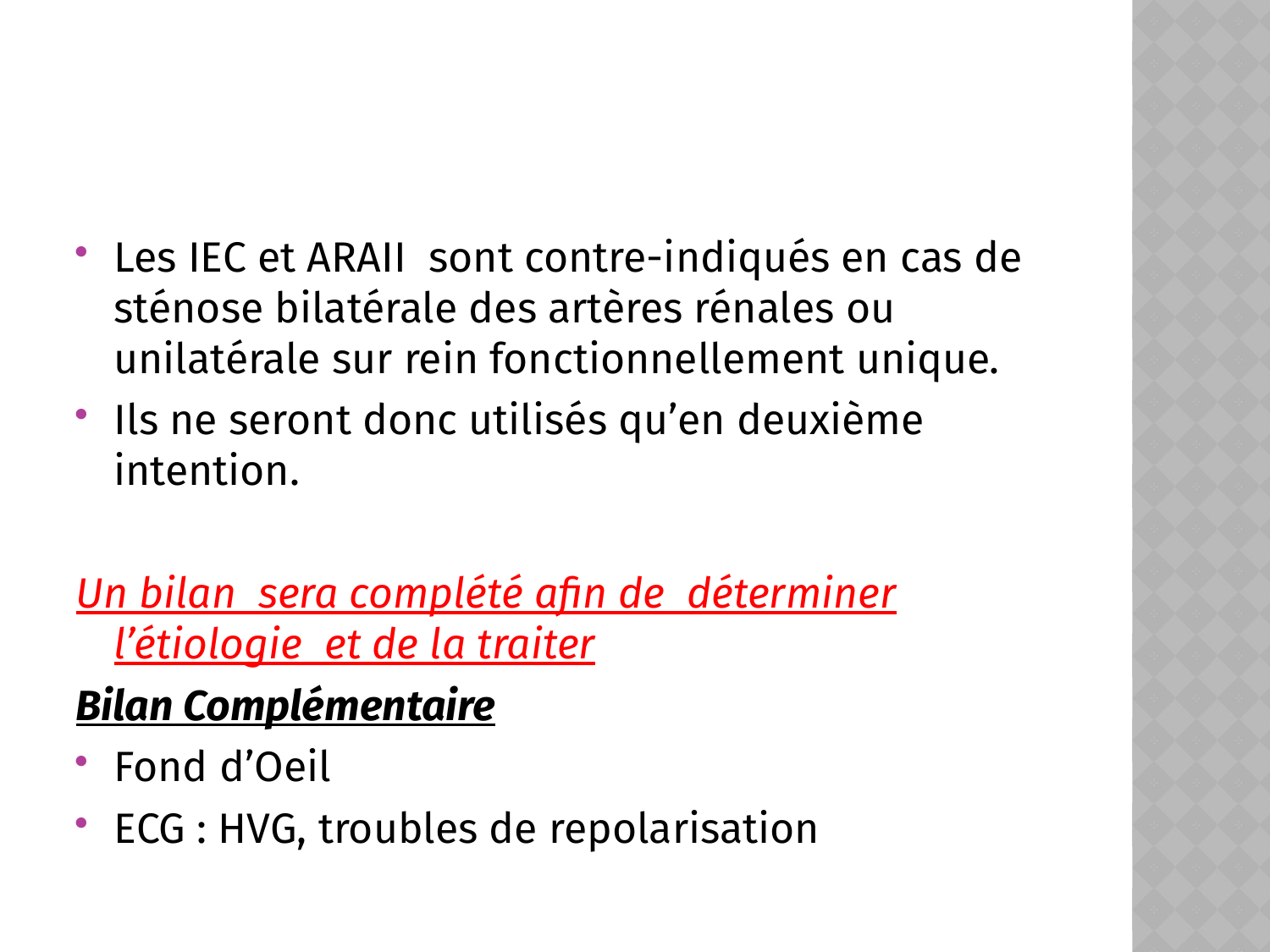

#
Les IEC et ARAII  sont contre-indiqués en cas de sténose bilatérale des artères rénales ou unilatérale sur rein fonctionnellement unique.
Ils ne seront donc utilisés qu’en deuxième intention.

Un bilan  sera complété afin de  déterminer l’étiologie  et de la traiter
Bilan Complémentaire
Fond d’Oeil
ECG : HVG, troubles de repolarisation